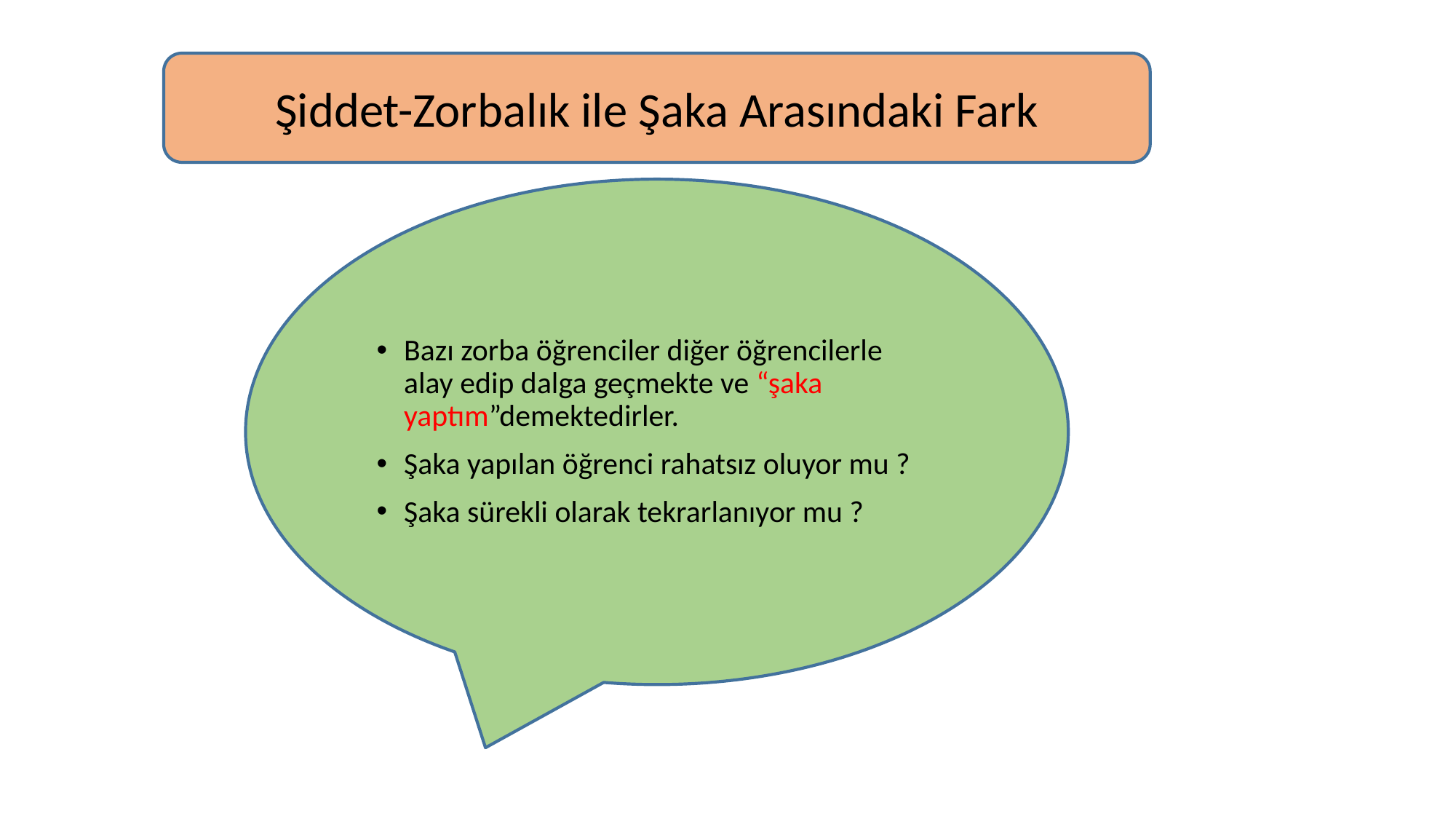

Şiddet-Zorbalık ile Şaka Arasındaki Fark
Bazı zorba öğrenciler diğer öğrencilerle alay edip dalga geçmekte ve “şaka yaptım”demektedirler.
Şaka yapılan öğrenci rahatsız oluyor mu ?
Şaka sürekli olarak tekrarlanıyor mu ?